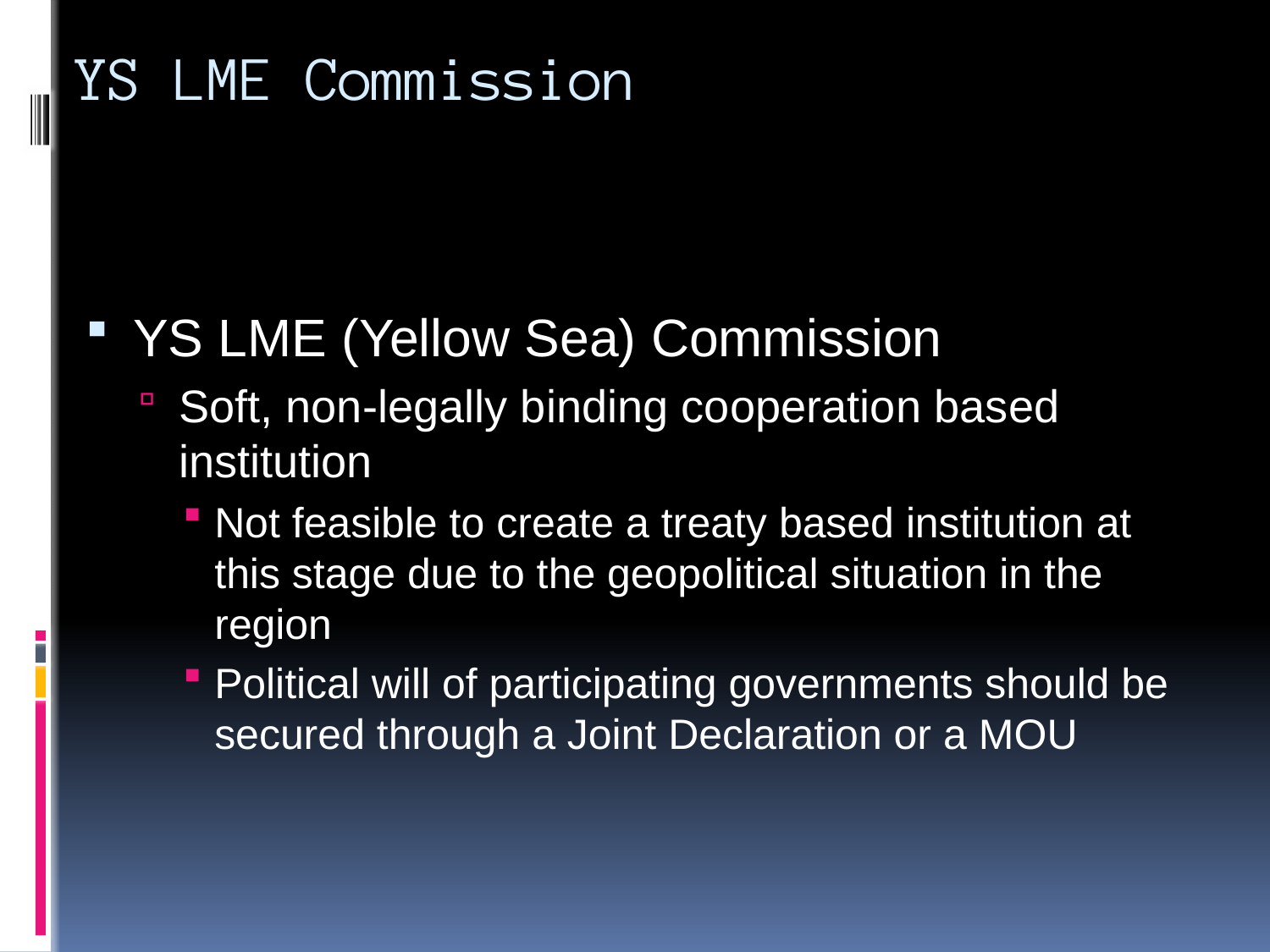

# YS LME Commission

YS LME (Yellow Sea) Commission
Soft, non-legally binding cooperation based institution
Not feasible to create a treaty based institution at this stage due to the geopolitical situation in the region
Political will of participating governments should be secured through a Joint Declaration or a MOU